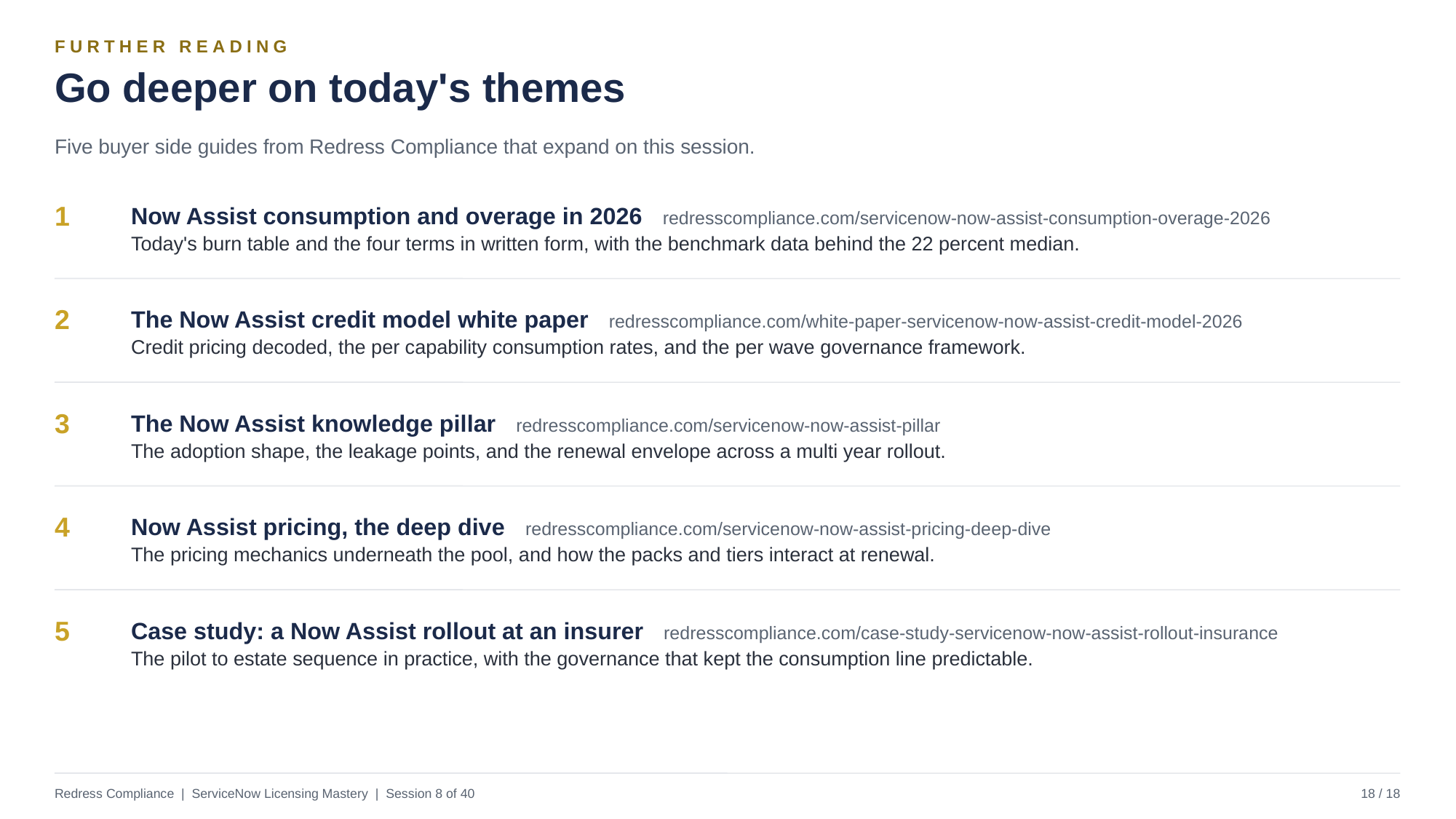

FURTHER READING
Go deeper on today's themes
Five buyer side guides from Redress Compliance that expand on this session.
Now Assist consumption and overage in 2026    redresscompliance.com/servicenow-now-assist-consumption-overage-2026
Today's burn table and the four terms in written form, with the benchmark data behind the 22 percent median.
1

The Now Assist credit model white paper    redresscompliance.com/white-paper-servicenow-now-assist-credit-model-2026
Credit pricing decoded, the per capability consumption rates, and the per wave governance framework.
2

The Now Assist knowledge pillar    redresscompliance.com/servicenow-now-assist-pillar
The adoption shape, the leakage points, and the renewal envelope across a multi year rollout.
3

Now Assist pricing, the deep dive    redresscompliance.com/servicenow-now-assist-pricing-deep-dive
The pricing mechanics underneath the pool, and how the packs and tiers interact at renewal.
4

Case study: a Now Assist rollout at an insurer    redresscompliance.com/case-study-servicenow-now-assist-rollout-insurance
The pilot to estate sequence in practice, with the governance that kept the consumption line predictable.
5

Redress Compliance  |  ServiceNow Licensing Mastery  |  Session 8 of 40
18 / 18